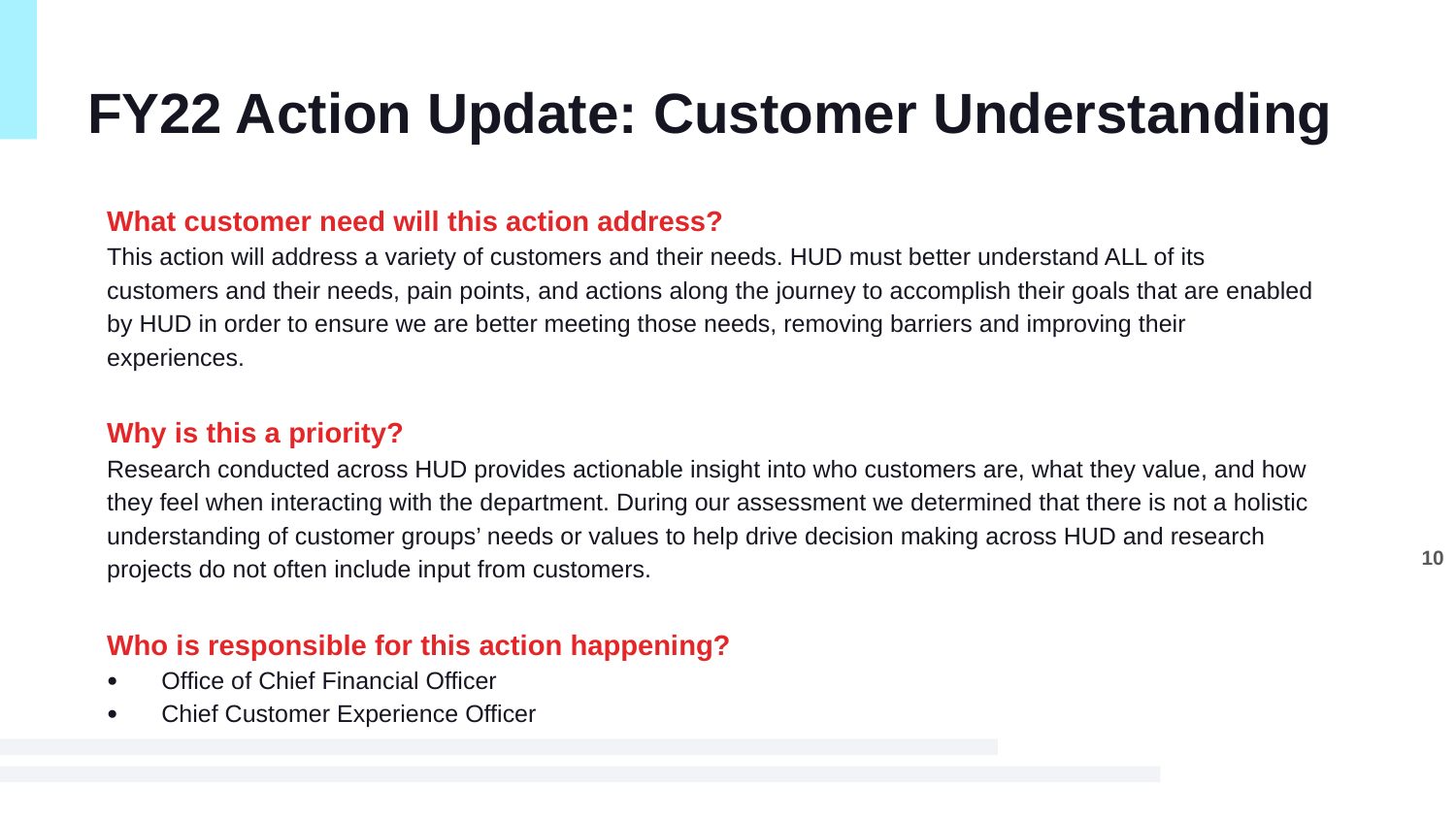

# FY22 Action Update: Customer Understanding
What customer need will this action address?
This action will address a variety of customers and their needs. HUD must better understand ALL of its customers and their needs, pain points, and actions along the journey to accomplish their goals that are enabled by HUD in order to ensure we are better meeting those needs, removing barriers and improving their experiences.

Why is this a priority?
Research conducted across HUD provides actionable insight into who customers are, what they value, and how they feel when interacting with the department. During our assessment we determined that there is not a holistic understanding of customer groups’ needs or values to help drive decision making across HUD and research projects do not often include input from customers.

Who is responsible for this action happening?
Office of Chief Financial Officer
Chief Customer Experience Officer

10